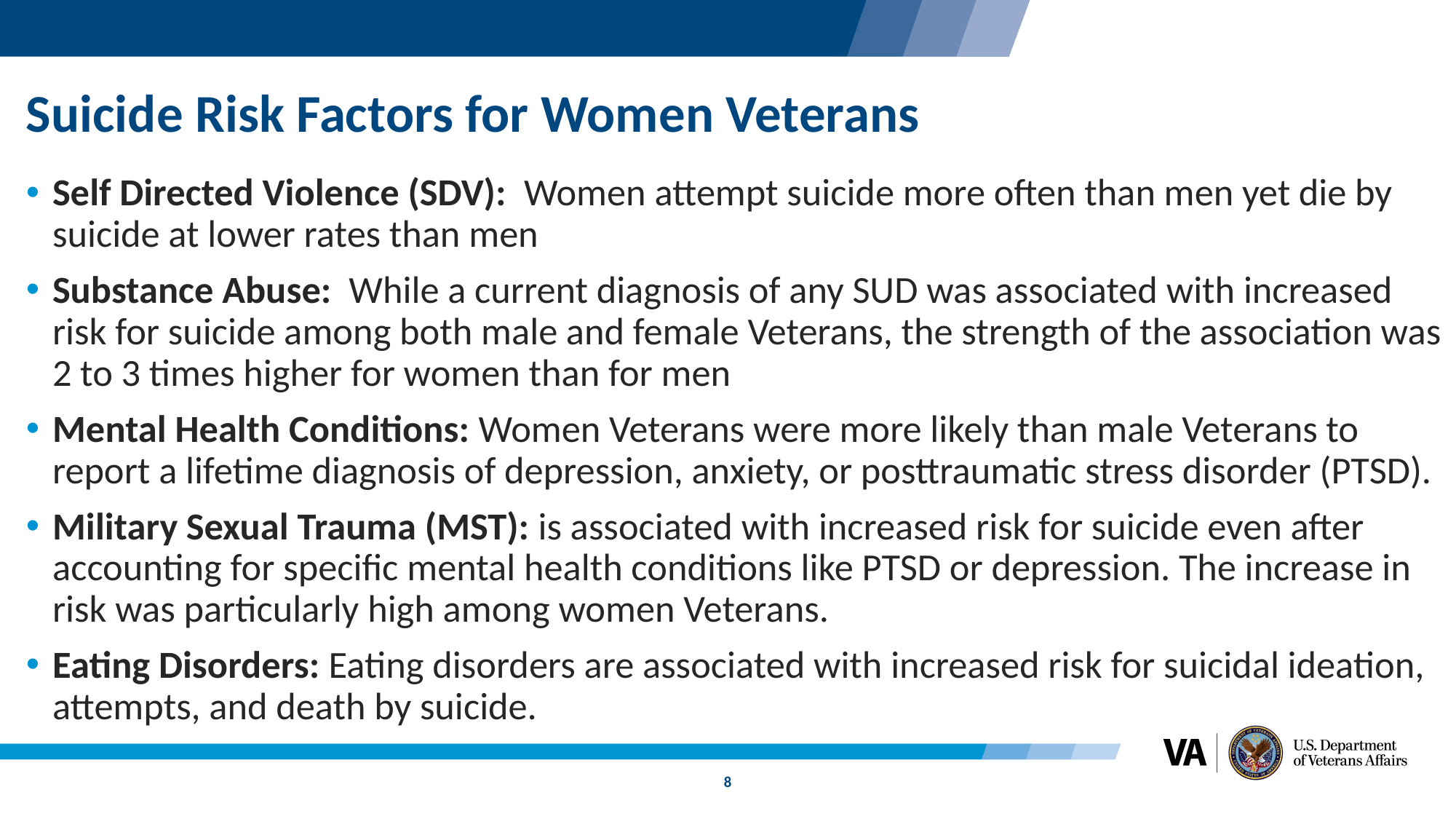

# Suicide Risk Factors for Women Veterans
Self Directed Violence (SDV):  Women attempt suicide more often than men yet die by suicide at lower rates than men
Substance Abuse:  While a current diagnosis of any SUD was associated with increased risk for suicide among both male and female Veterans, the strength of the association was 2 to 3 times higher for women than for men
Mental Health Conditions: Women Veterans were more likely than male Veterans to report a lifetime diagnosis of depression, anxiety, or posttraumatic stress disorder (PTSD).
Military Sexual Trauma (MST): is associated with increased risk for suicide even after accounting for specific mental health conditions like PTSD or depression. The increase in risk was particularly high among women Veterans.
Eating Disorders: Eating disorders are associated with increased risk for suicidal ideation, attempts, and death by suicide.

8